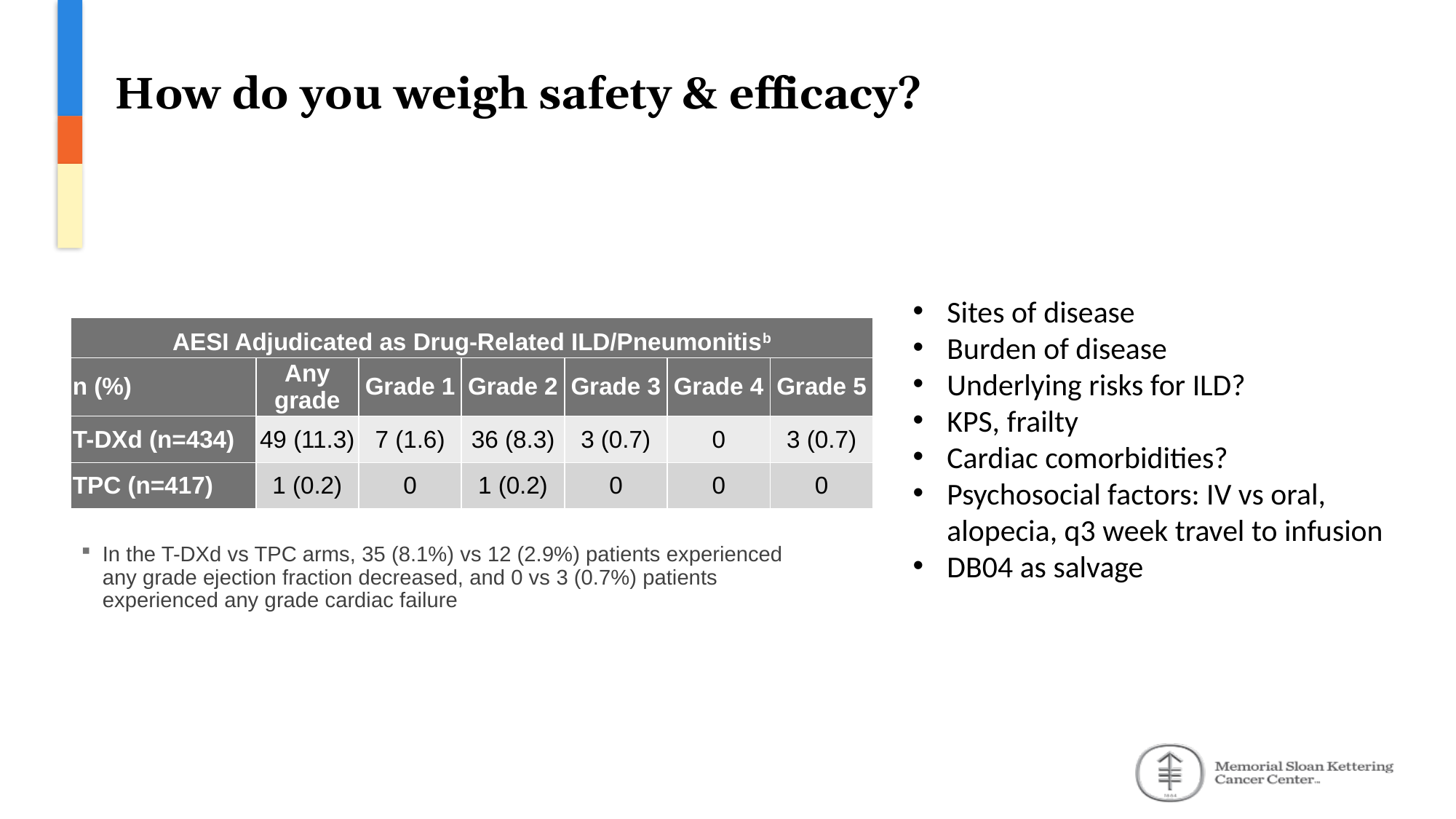

# How do you weigh safety & efficacy?
Sites of disease
Burden of disease
Underlying risks for ILD?
KPS, frailty
Cardiac comorbidities?
Psychosocial factors: IV vs oral, alopecia, q3 week travel to infusion
DB04 as salvage
| AESI Adjudicated as Drug-Related ILD/Pneumonitisb |  |  |  |  |  |  |
| --- | --- | --- | --- | --- | --- | --- |
| n (%) | Any grade | Grade 1 | Grade 2 | Grade 3 | Grade 4 | Grade 5 |
| T-DXd (n=434) | 49 (11.3) | 7 (1.6) | 36 (8.3) | 3 (0.7) | 0 | 3 (0.7) |
| TPC (n=417) | 1 (0.2) | 0 | 1 (0.2) | 0 | 0 | 0 |
In the T-DXd vs TPC arms, 35 (8.1%) vs 12 (2.9%) patients experienced any grade ejection fraction decreased, and 0 vs 3 (0.7%) patients experienced any grade cardiac failure